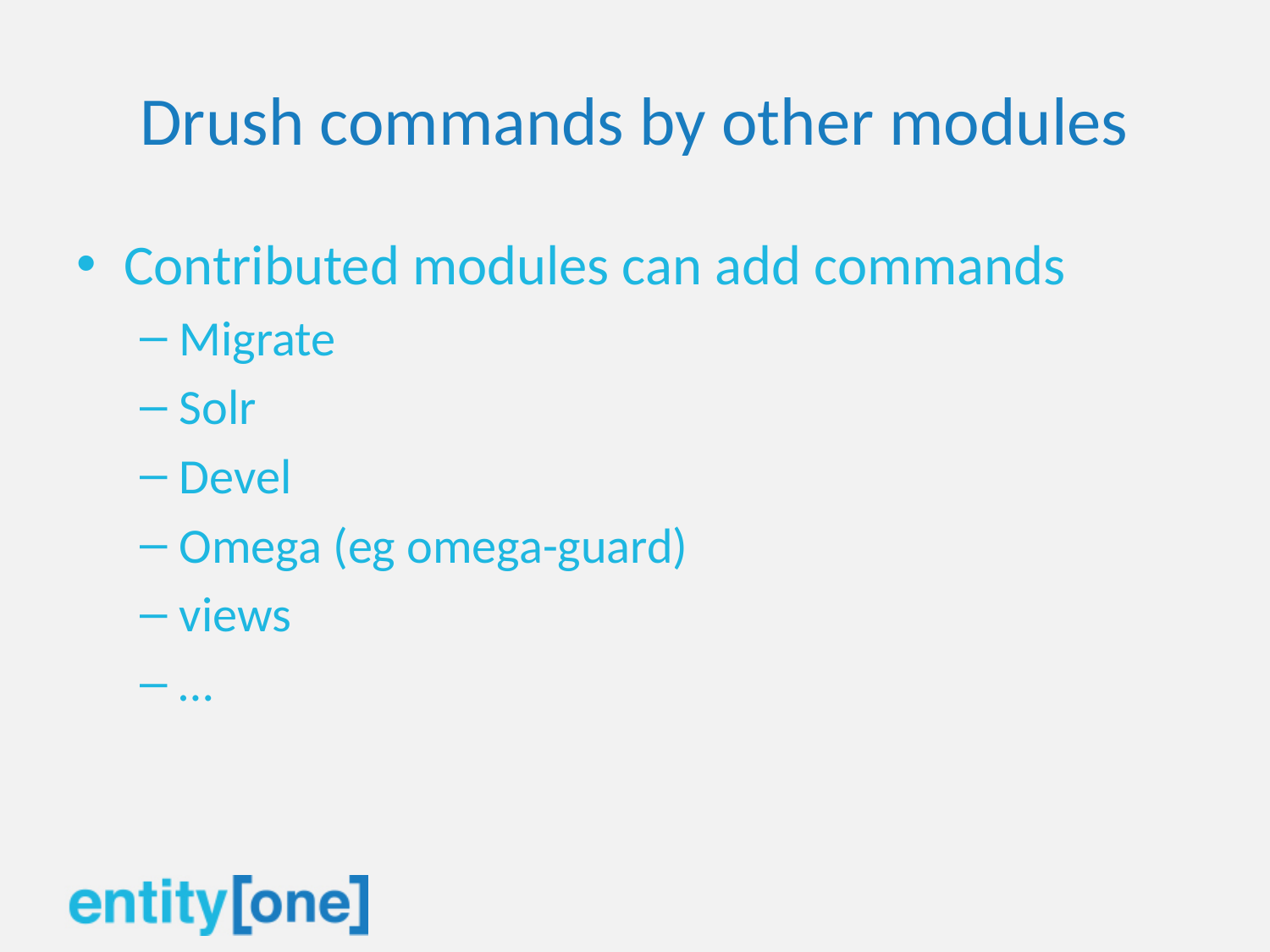

# Drush commands by other modules
Contributed modules can add commands
Migrate
Solr
Devel
Omega (eg omega-guard)
views
…